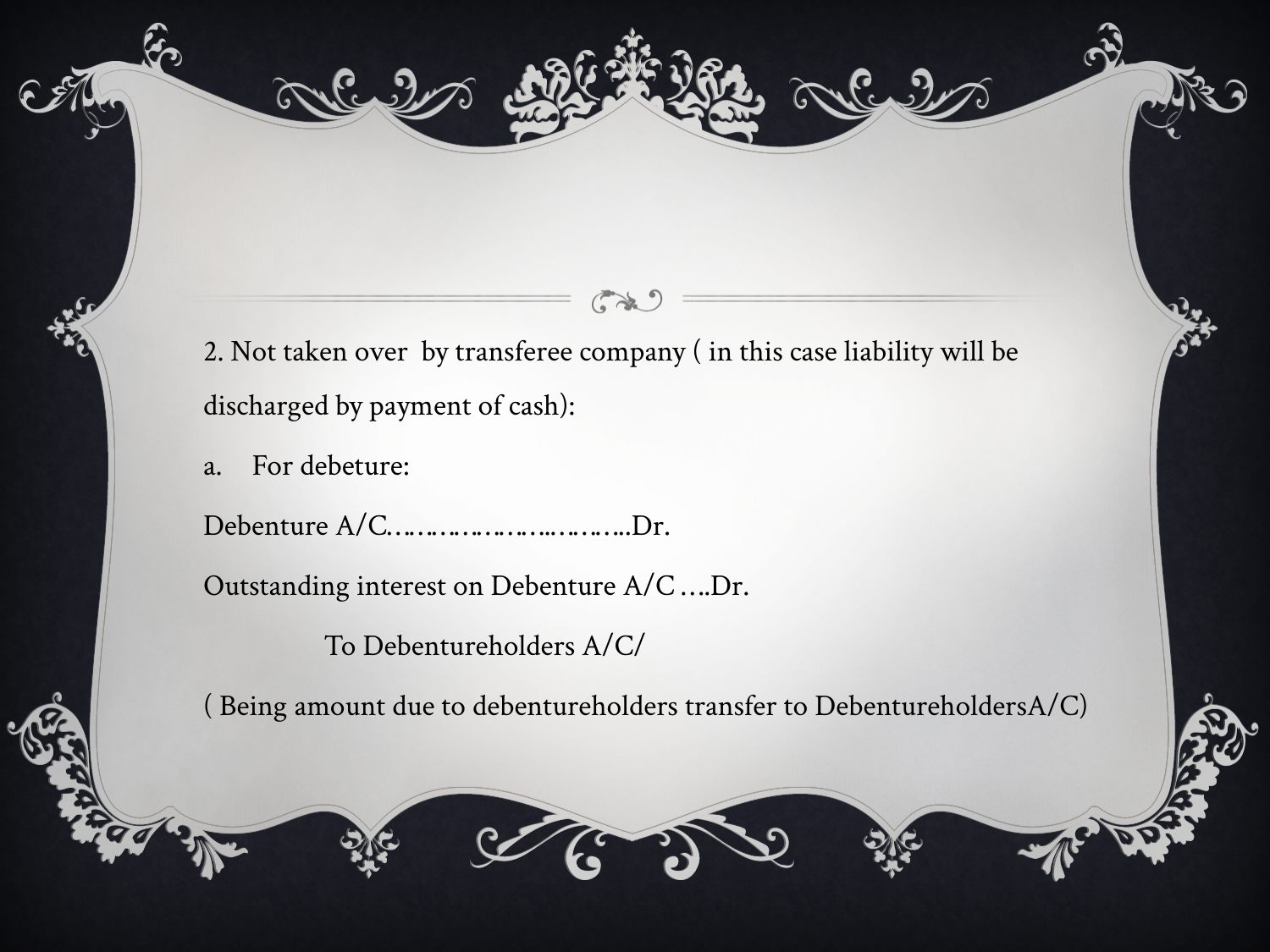

2. Not taken over  by transferee company ( in this case liability will be discharged by payment of cash):
For debeture:
Debenture A/C………………….………..Dr.
Outstanding interest on Debenture A/C ….Dr.
	To Debentureholders A/C/
( Being amount due to debentureholders transfer to DebentureholdersA/C)